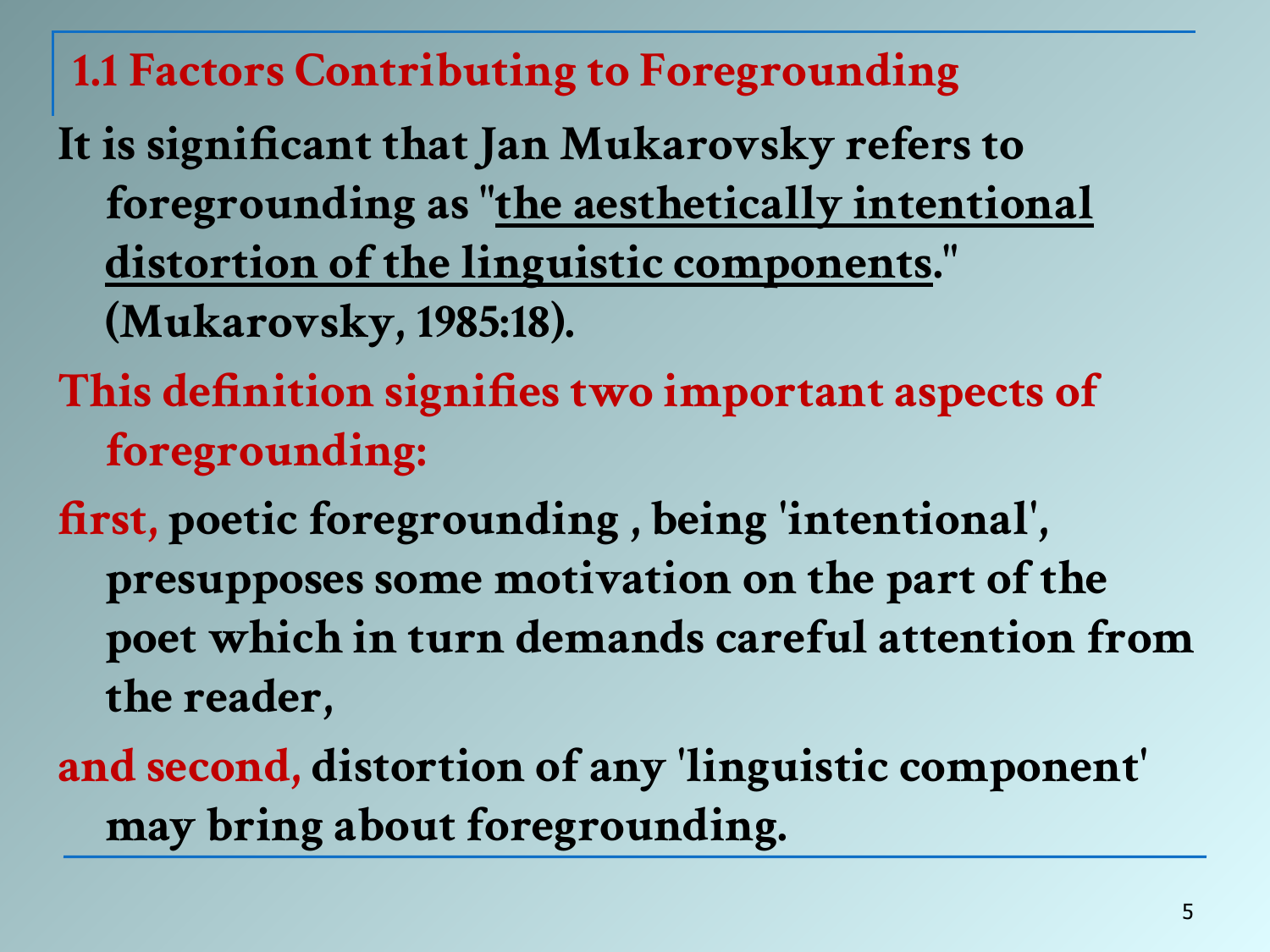

# 1.1 Factors Contributing to Foregrounding
It is significant that Jan Mukarovsky refers to foregrounding as "the aesthetically intentional distortion of the linguistic components." (Mukarovsky, 1985:18).
This definition signifies two important aspects of foregrounding:
first, poetic foregrounding , being 'intentional', presupposes some motivation on the part of the poet which in turn demands careful attention from the reader,
and second, distortion of any 'linguistic component' may bring about foregrounding.
5